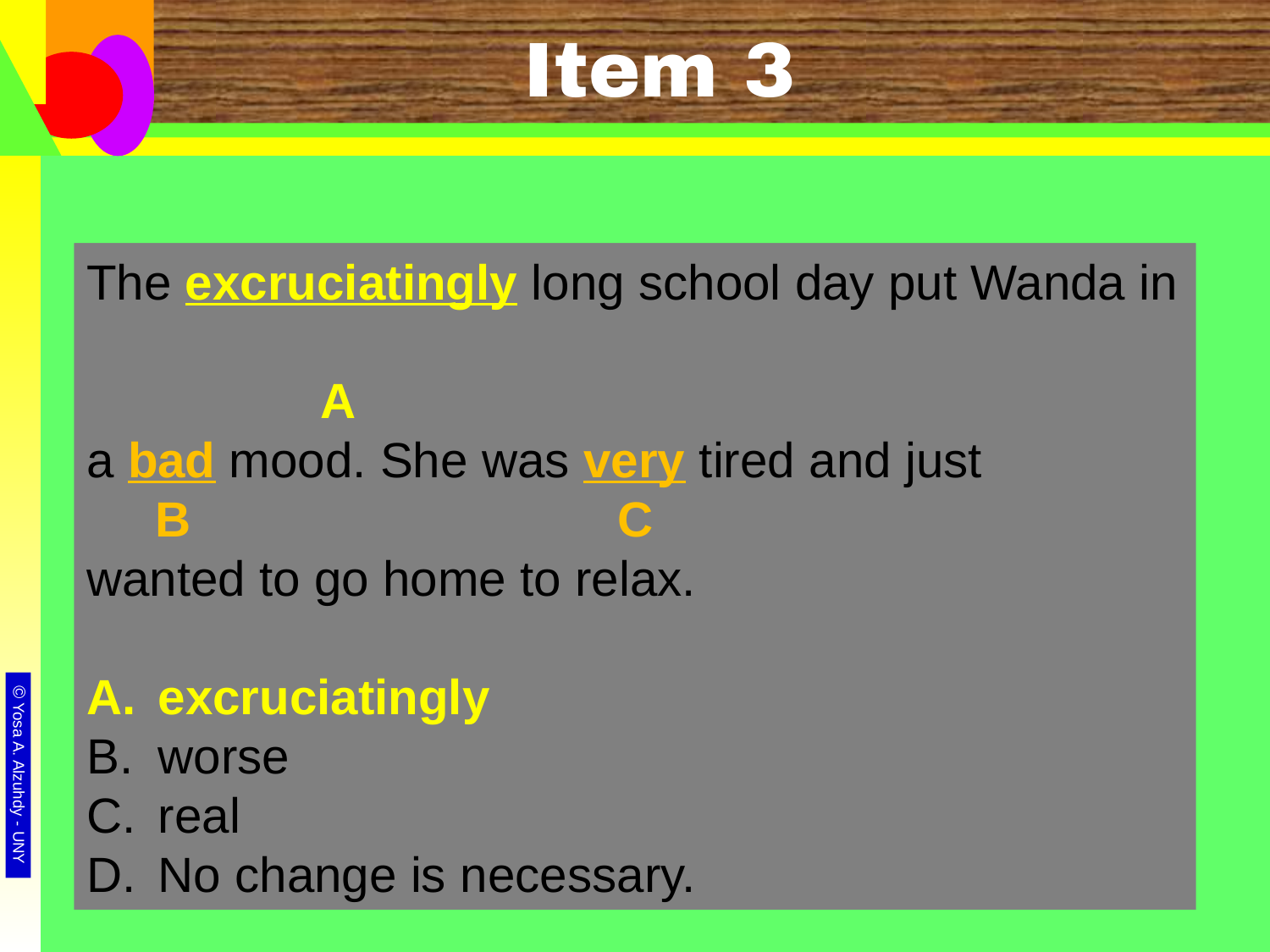

# Item 3
The excruciating long school day put Wanda in
a bad mood. She was very tired and just
wanted to go home to relax.

excruciatingly
worse
real
No change is necessary.
The excruciating long school day put Wanda in
                 A
a bad mood. She was very tired and just
     B                               C
wanted to go home to relax.

excruciatingly
worse
real
No change is necessary.
The excruciatingly long school day put Wanda in
                 A
a bad mood. She was very tired and just
     B                               C
wanted to go home to relax.

excruciatingly
worse
real
No change is necessary.